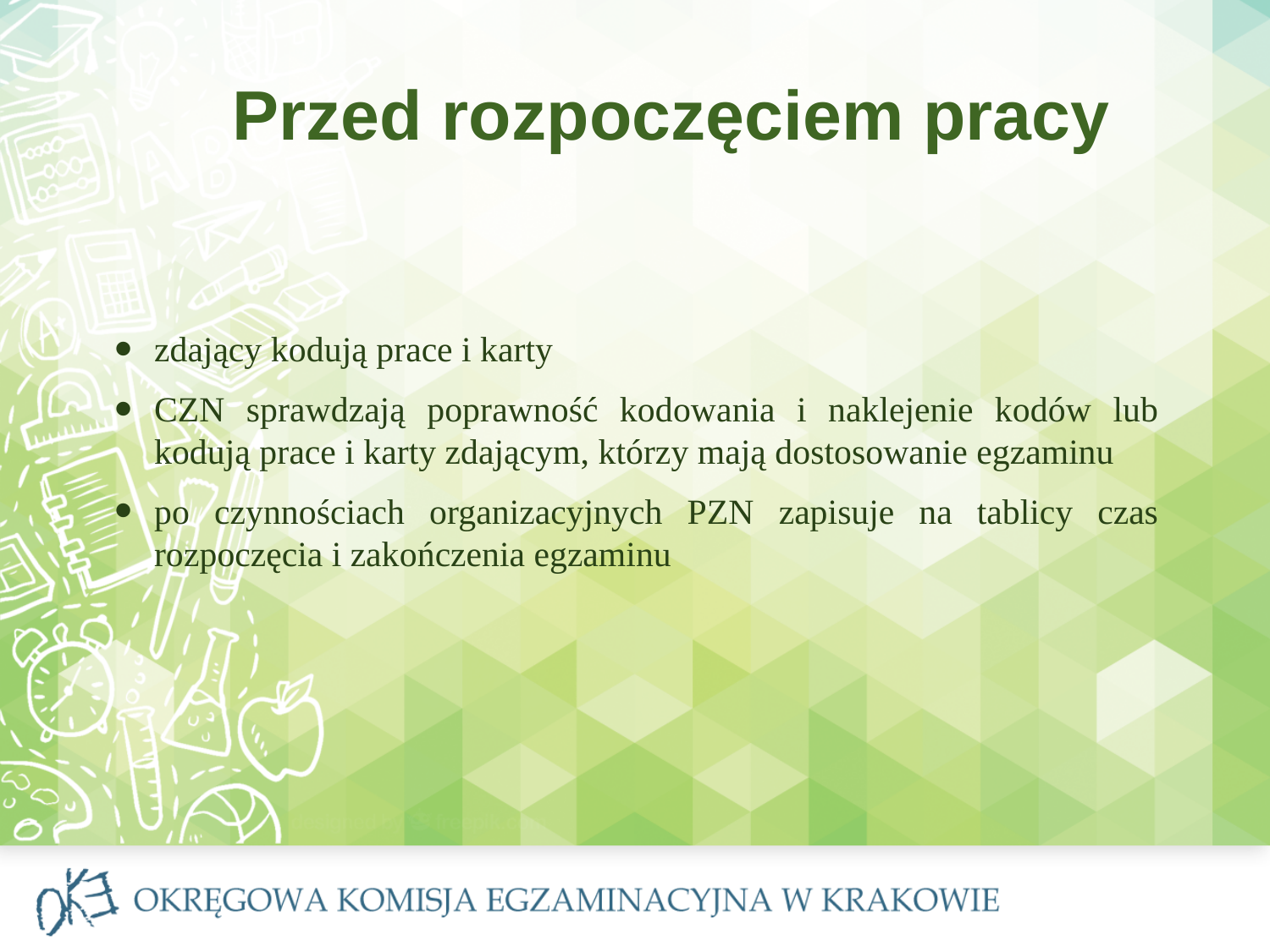

# Przed rozpoczęciem pracy
zdający kodują prace i karty
CZN sprawdzają poprawność kodowania i naklejenie kodów lub kodują prace i karty zdającym, którzy mają dostosowanie egzaminu
po czynnościach organizacyjnych PZN zapisuje na tablicy czas rozpoczęcia i zakończenia egzaminu